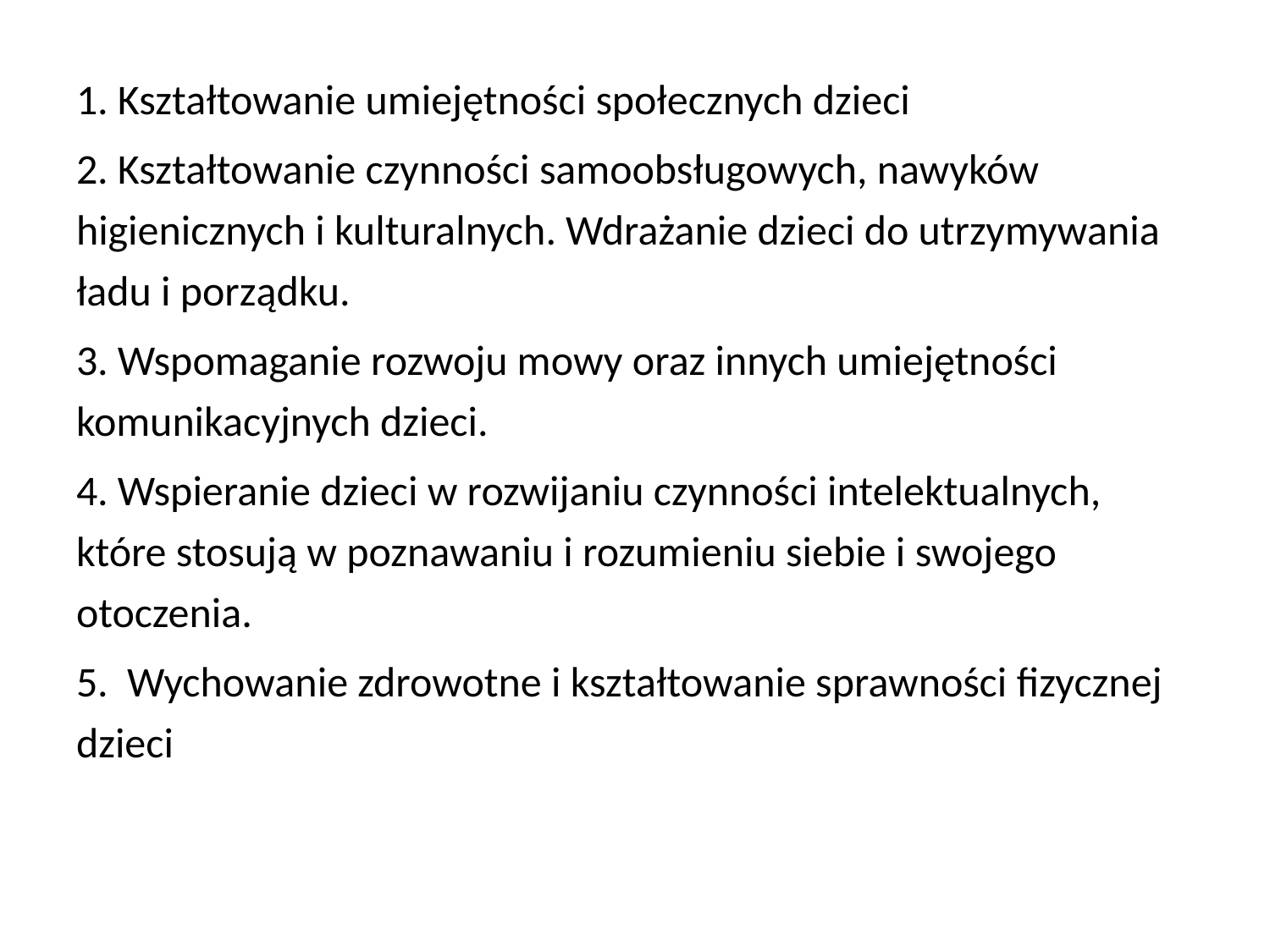

1. Kształtowanie umiejętności społecznych dzieci
2. Kształtowanie czynności samoobsługowych, nawyków higienicznych i kulturalnych. Wdrażanie dzieci do utrzymywania ładu i porządku.
3. Wspomaganie rozwoju mowy oraz innych umiejętności komunikacyjnych dzieci.
4. Wspieranie dzieci w rozwijaniu czynności intelektualnych, które stosują w poznawaniu i rozumieniu siebie i swojego otoczenia.
5.  Wychowanie zdrowotne i kształtowanie sprawności fizycznej dzieci